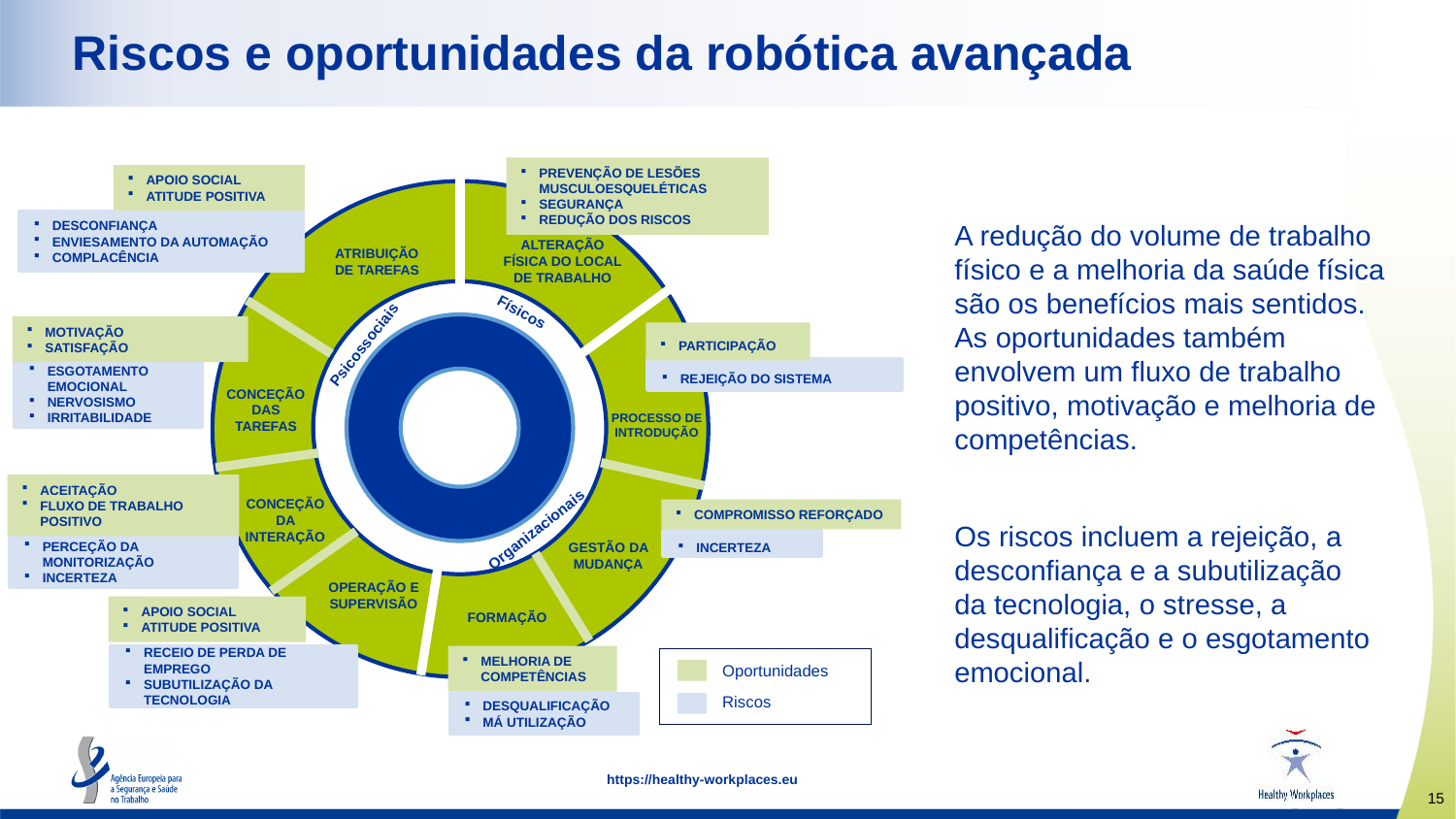

# Riscos e oportunidades da robótica avançada
PREVENÇÃO DE LESÕES MUSCULOESQUELÉTICAS
SEGURANÇA
REDUÇÃO DOS RISCOS
APOIO SOCIAL
ATITUDE POSITIVA

DESCONFIANÇA
ENVIESAMENTO DA AUTOMAÇÃO
COMPLACÊNCIA
ALTERAÇÃO FÍSICA DO LOCAL DE TRABALHO
ATRIBUIÇÃO DE TAREFAS

Físicos

MOTIVAÇÃO
SATISFAÇÃO
PARTICIPAÇÃO
Psicossociais
REJEIÇÃO DO SISTEMA
ESGOTAMENTO EMOCIONAL
NERVOSISMO
IRRITABILIDADE

CONCEÇÃO DAS TAREFAS
PROCESSO DE INTRODUÇÃO
ACEITAÇÃO
FLUXO DE TRABALHO POSITIVO
CONCEÇÃO DA INTERAÇÃO
COMPROMISSO REFORÇADO
Organizacionais
STRESSE
PERCEÇÃO DA MONITORIZAÇÃO
INCERTEZA
INCERTEZA
GESTÃO DA MUDANÇA
OPERAÇÃO E SUPERVISÃO
APOIO SOCIAL
ATITUDE POSITIVA
FORMAÇÃO
MELHORIA DE COMPETÊNCIAS
RECEIO DE PERDA DE EMPREGO
SUBUTILIZAÇÃO DA TECNOLOGIA
DESQUALIFICAÇÃO
MÁ UTILIZAÇÃO
A redução do volume de trabalho físico e a melhoria da saúde física são os benefícios mais sentidos. As oportunidades também envolvem um fluxo de trabalho positivo, motivação e melhoria de competências.
Os riscos incluem a rejeição, a desconfiança e a subutilização da tecnologia, o stresse, a desqualificação e o esgotamento emocional.

Oportunidades

Riscos